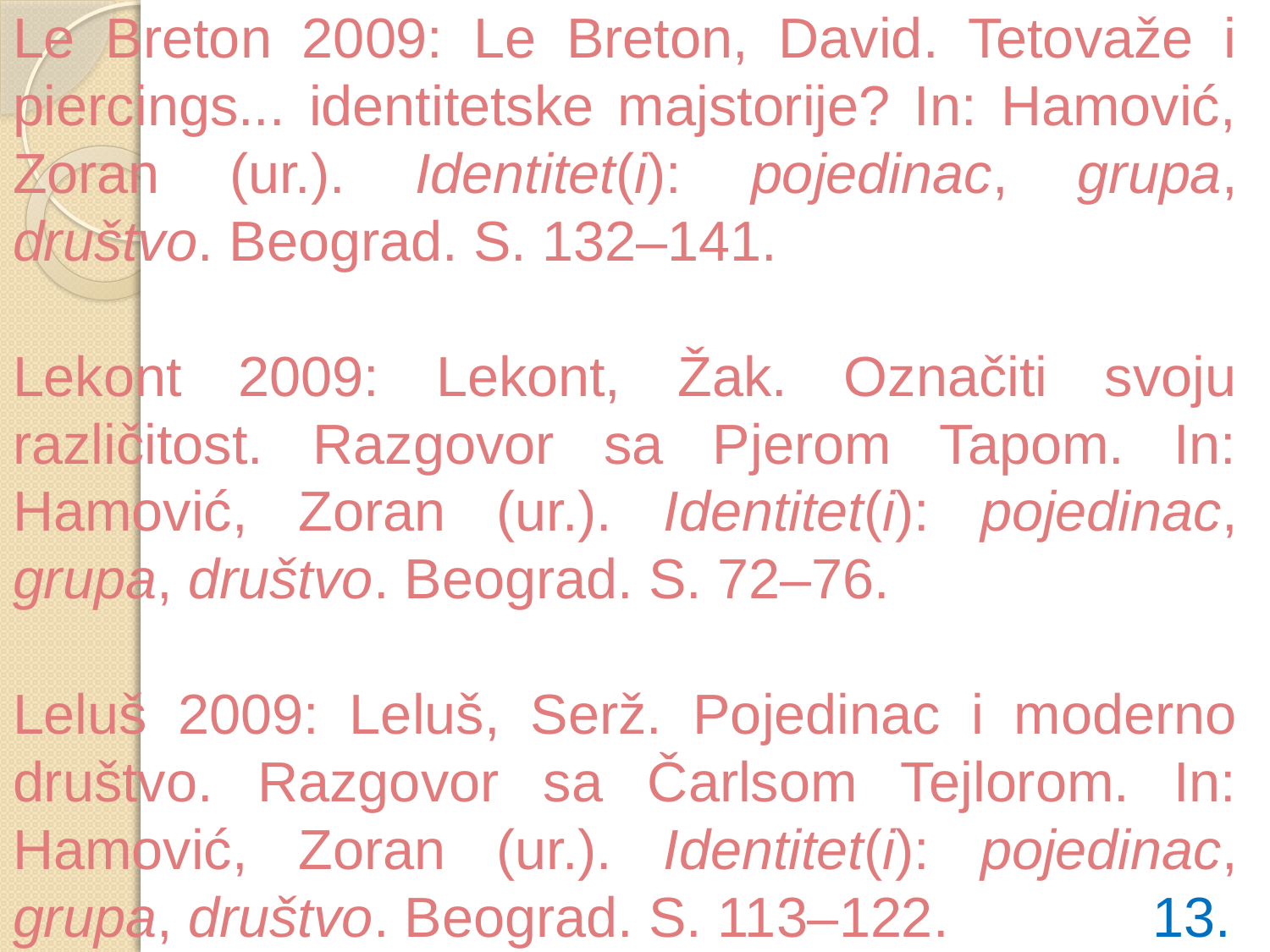

Le Breton 2009: Le Breton, David. Tetovaže i piercings... identitetske majstorije? In: Hamović, Zoran (ur.). Identitet(i): pojedinac, grupa, društvo. Beograd. S. 132–141.

Lekont 2009: Lekont, Žak. Označiti svoju različitost. Razgovor sa Pjerom Tapom. In: Hamović, Zoran (ur.). Identitet(i): pojedinac, grupa, društvo. Beograd. S. 72–76.

Leluš 2009: Leluš, Serž. Pojedinac i moderno društvo. Razgovor sa Čarlsom Tejlorom. In: Hamović, Zoran (ur.). Identitet(i): pojedinac, grupa, društvo. Beograd. S. 113–122.             13.